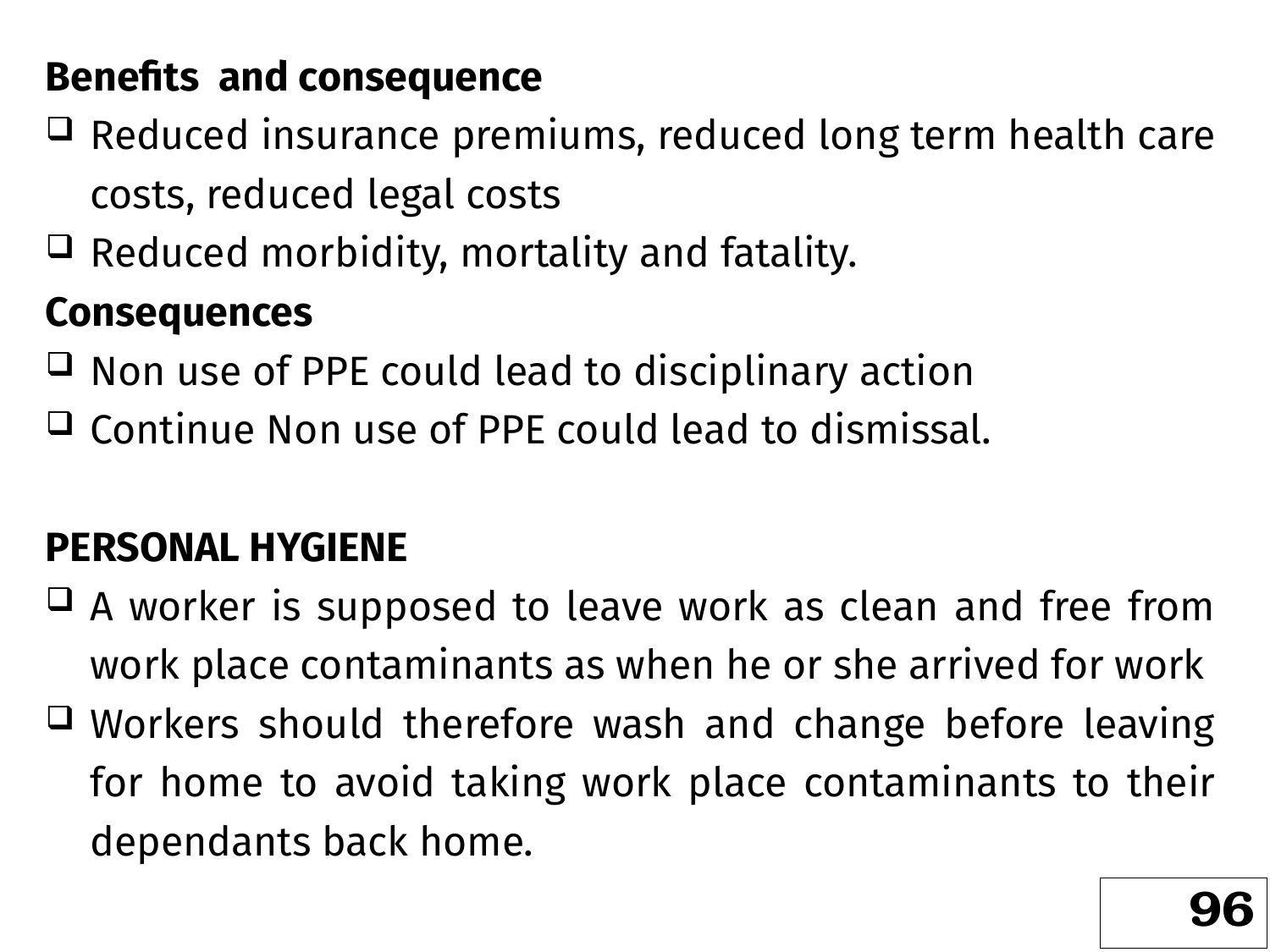

Benefits  and consequence
Reduced insurance premiums, reduced long term health care costs, reduced legal costs
Reduced morbidity, mortality and fatality.
Consequences
Non use of PPE could lead to disciplinary action
Continue Non use of PPE could lead to dismissal.

PERSONAL HYGIENE
A worker is supposed to leave work as clean and free from work place contaminants as when he or she arrived for work
Workers should therefore wash and change before leaving for home to avoid taking work place contaminants to their dependants back home.

96